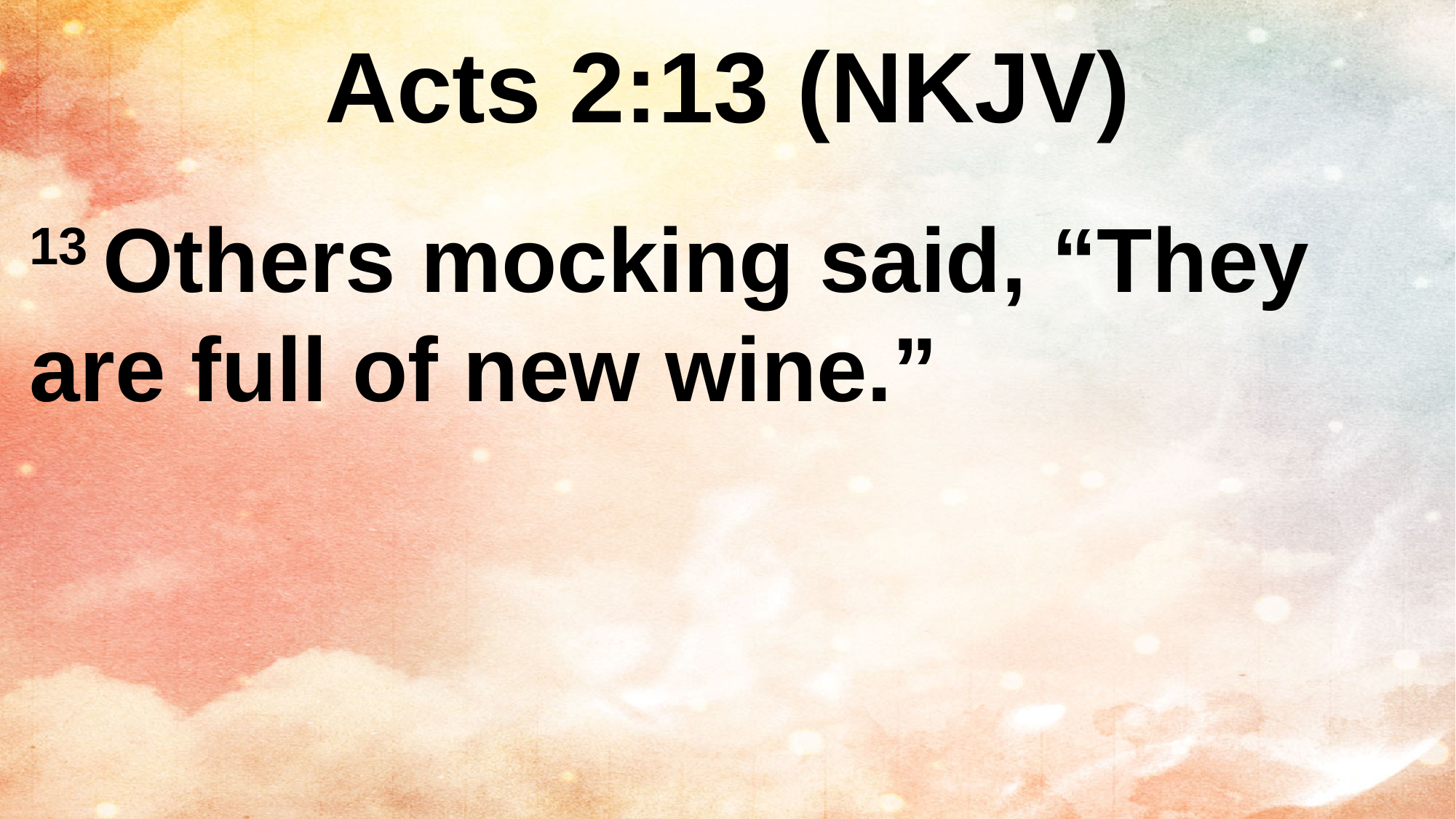

Acts 2:13 (NKJV)
13 Others mocking said, “They are full of new wine.”